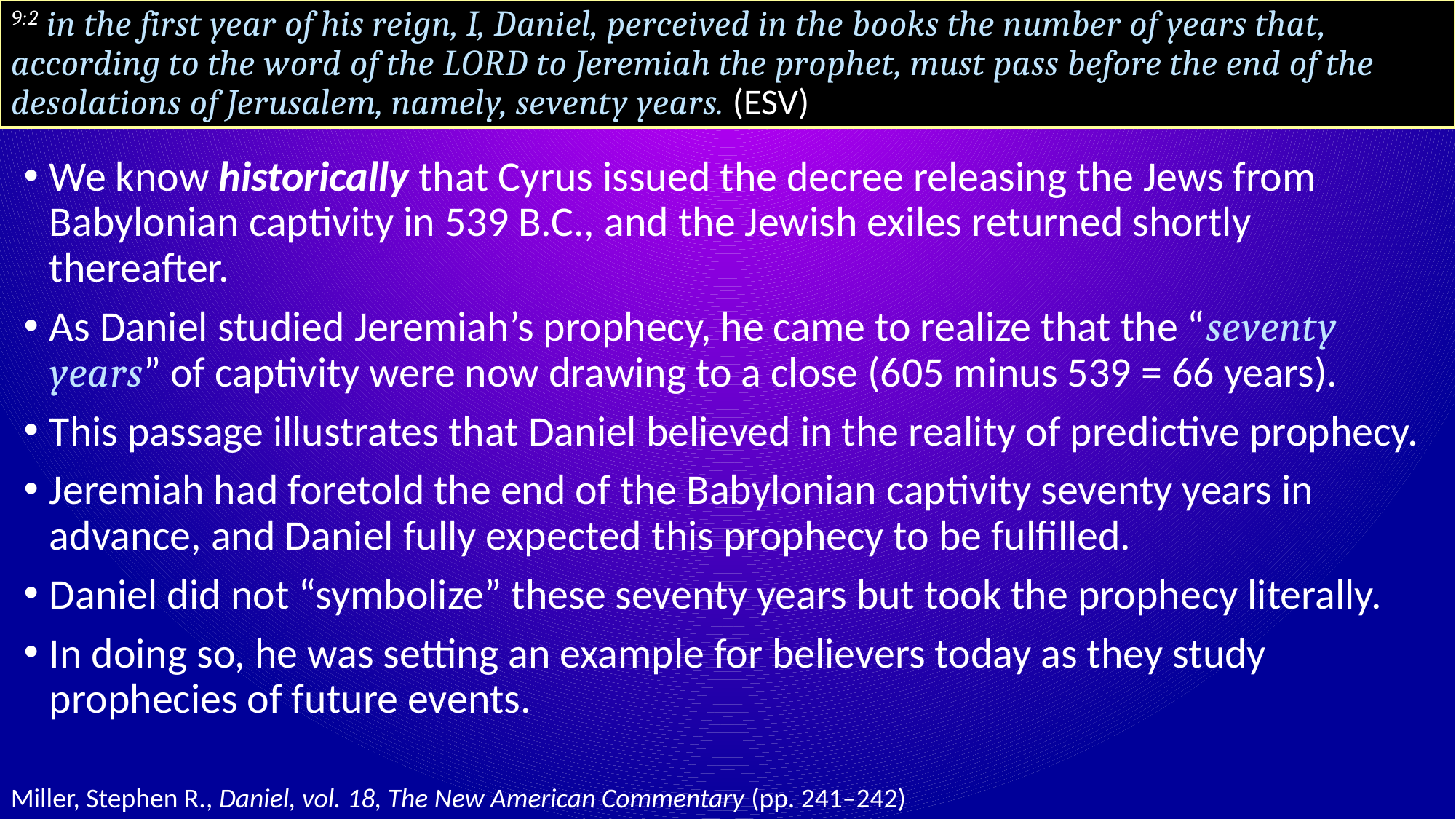

# 9:2 in the first year of his reign, I, Daniel, perceived in the books the number of years that, according to the word of the LORD to Jeremiah the prophet, must pass before the end of the desolations of Jerusalem, namely, seventy years. (ESV)
We know historically that Cyrus issued the decree releasing the Jews from Babylonian captivity in 539 B.C., and the Jewish exiles returned shortly thereafter.
As Daniel studied Jeremiah’s prophecy, he came to realize that the “seventy years” of captivity were now drawing to a close (605 minus 539 = 66 years).
This passage illustrates that Daniel believed in the reality of predictive prophecy.
Jeremiah had foretold the end of the Babylonian captivity seventy years in advance, and Daniel fully expected this prophecy to be fulfilled.
Daniel did not “symbolize” these seventy years but took the prophecy literally.
In doing so, he was setting an example for believers today as they study prophecies of future events.
Miller, Stephen R., Daniel, vol. 18, The New American Commentary (pp. 241–242)